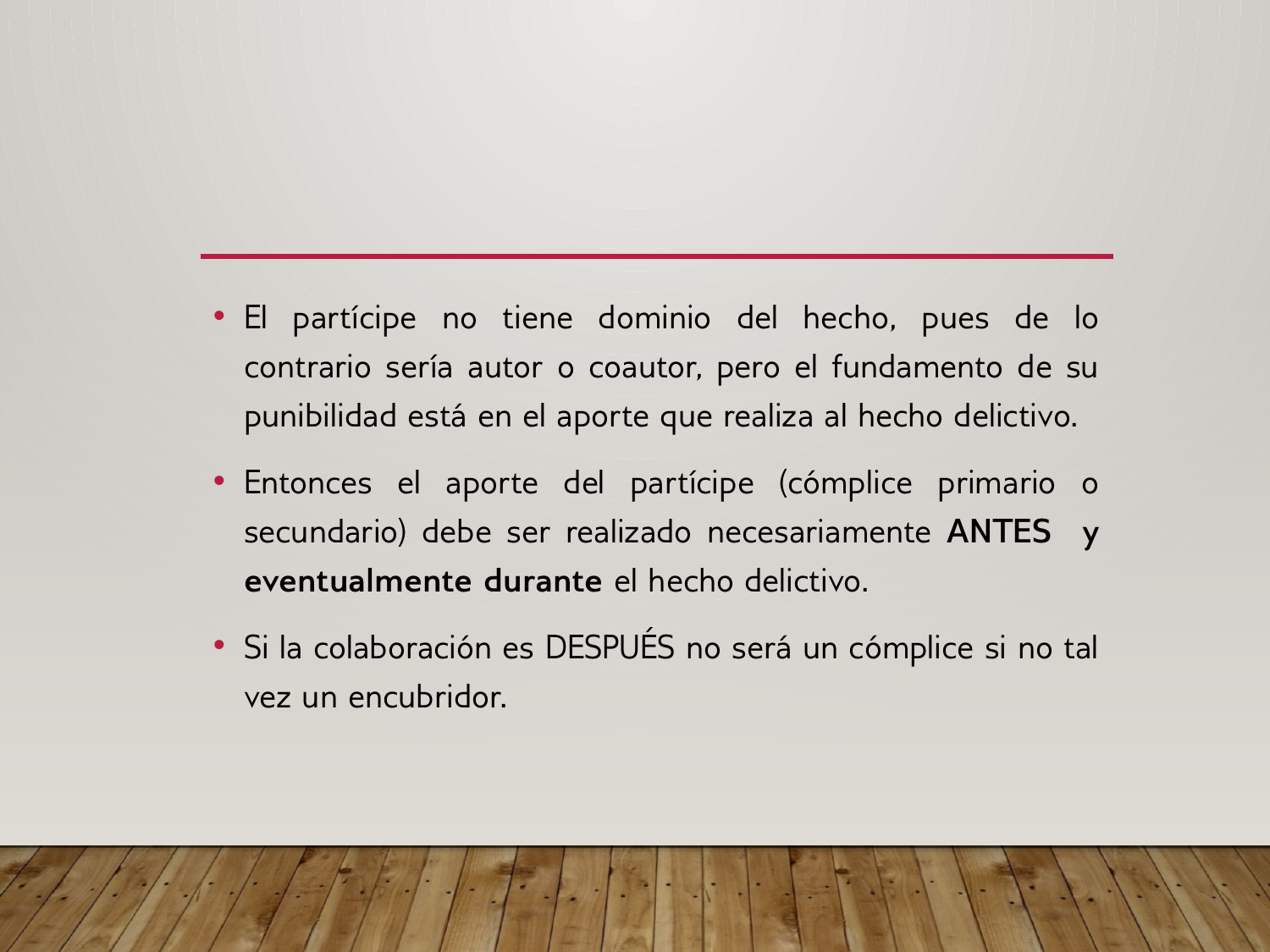

#
El partícipe no tiene dominio del hecho, pues de lo contrario sería autor o coautor, pero el fundamento de su punibilidad está en el aporte que realiza al hecho delictivo.
Entonces el aporte del partícipe (cómplice primario o secundario) debe ser realizado necesariamente ANTES  y eventualmente durante el hecho delictivo.
Si la colaboración es DESPUÉS no será un cómplice si no tal vez un encubridor.